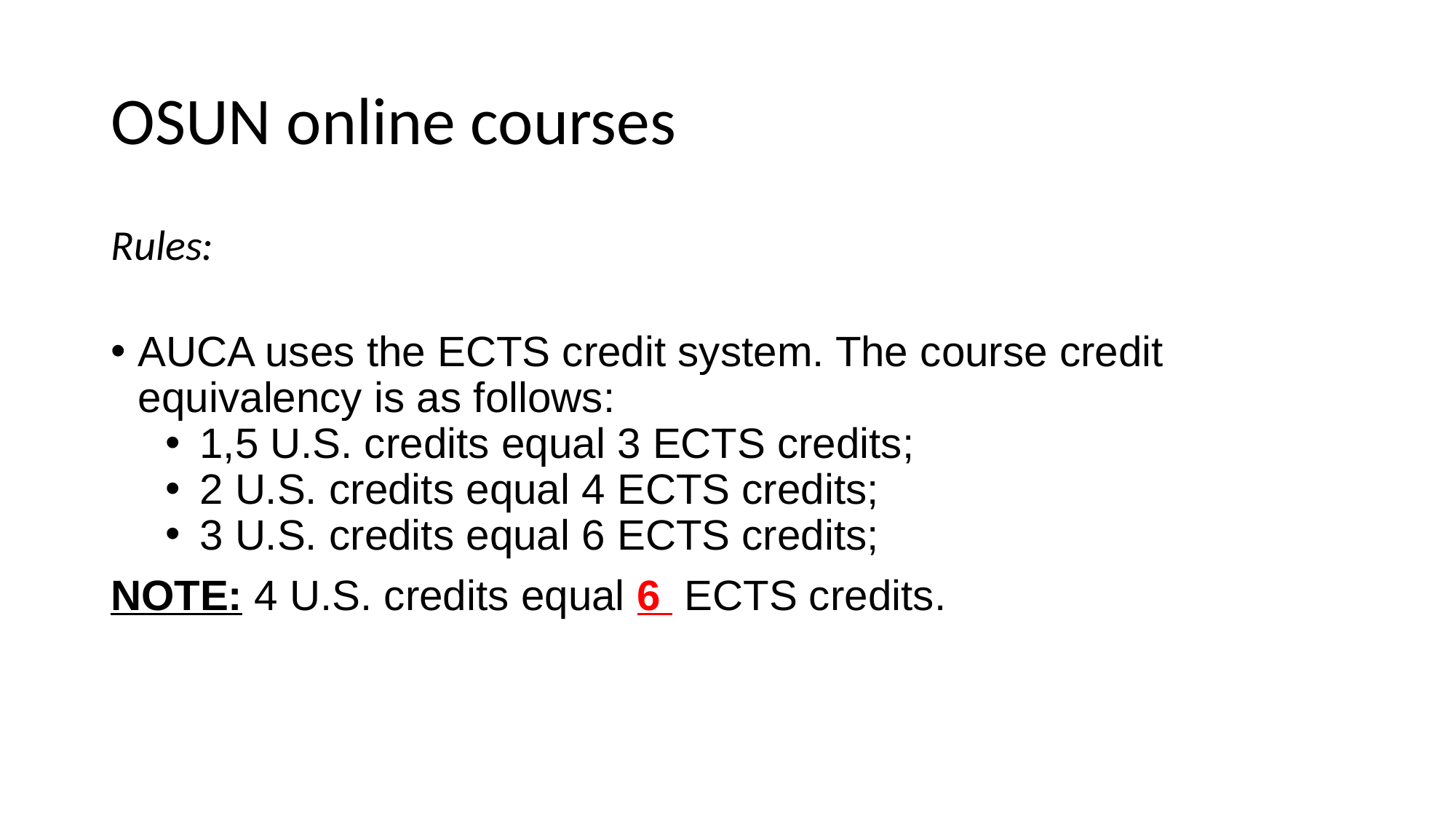

# OSUN online courses
Rules:

AUCA uses the ECTS credit system. The course credit equivalency is as follows:
1,5 U.S. credits equal 3 ECTS credits;
2 U.S. credits equal 4 ECTS credits;
3 U.S. credits equal 6 ECTS credits;
NOTE: 4 U.S. credits equal 6  ECTS credits.